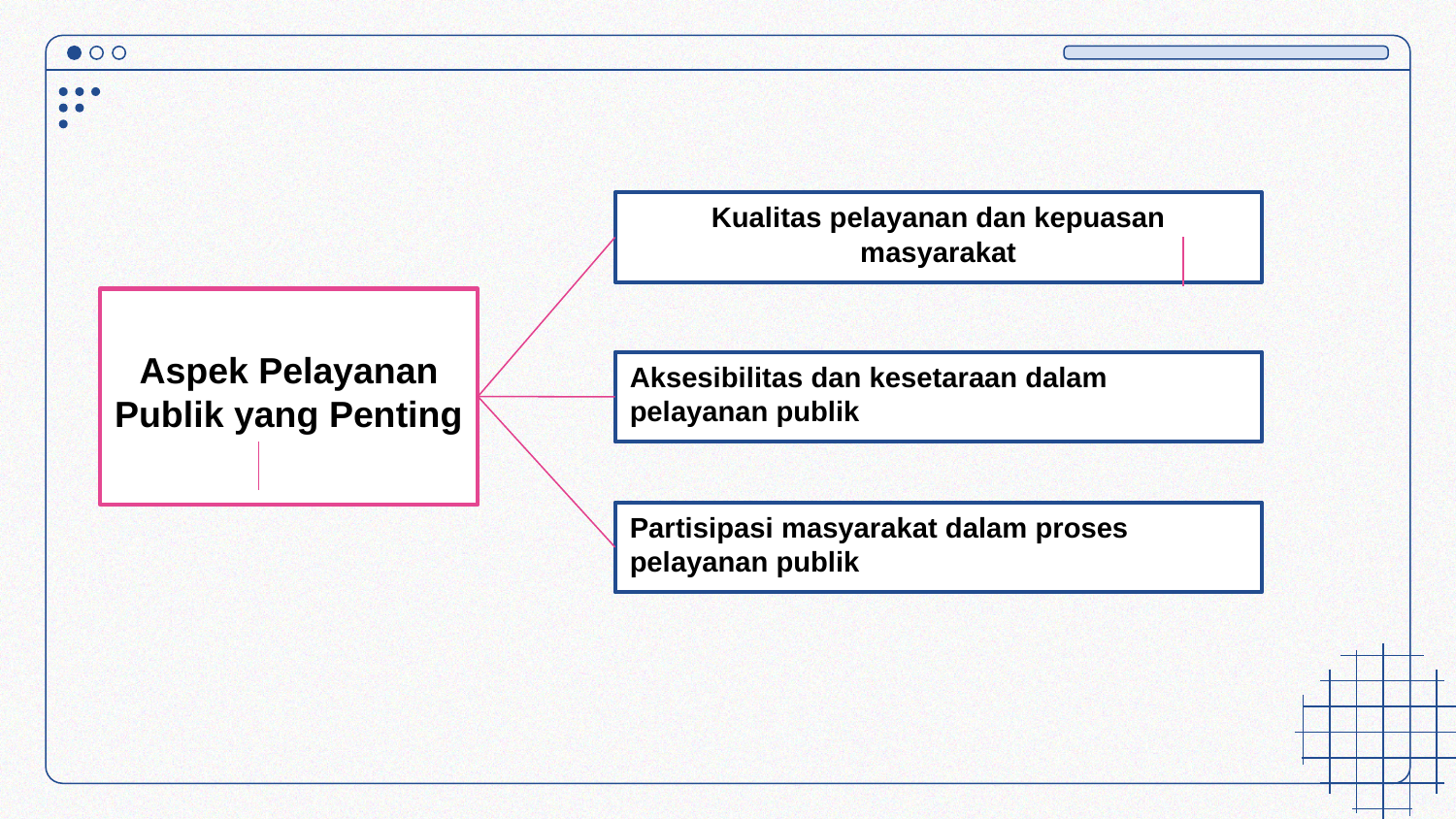

Kualitas pelayanan dan kepuasan masyarakat
# Aspek Pelayanan Publik yang Penting
Aksesibilitas dan kesetaraan dalam pelayanan publik
Partisipasi masyarakat dalam proses pelayanan publik